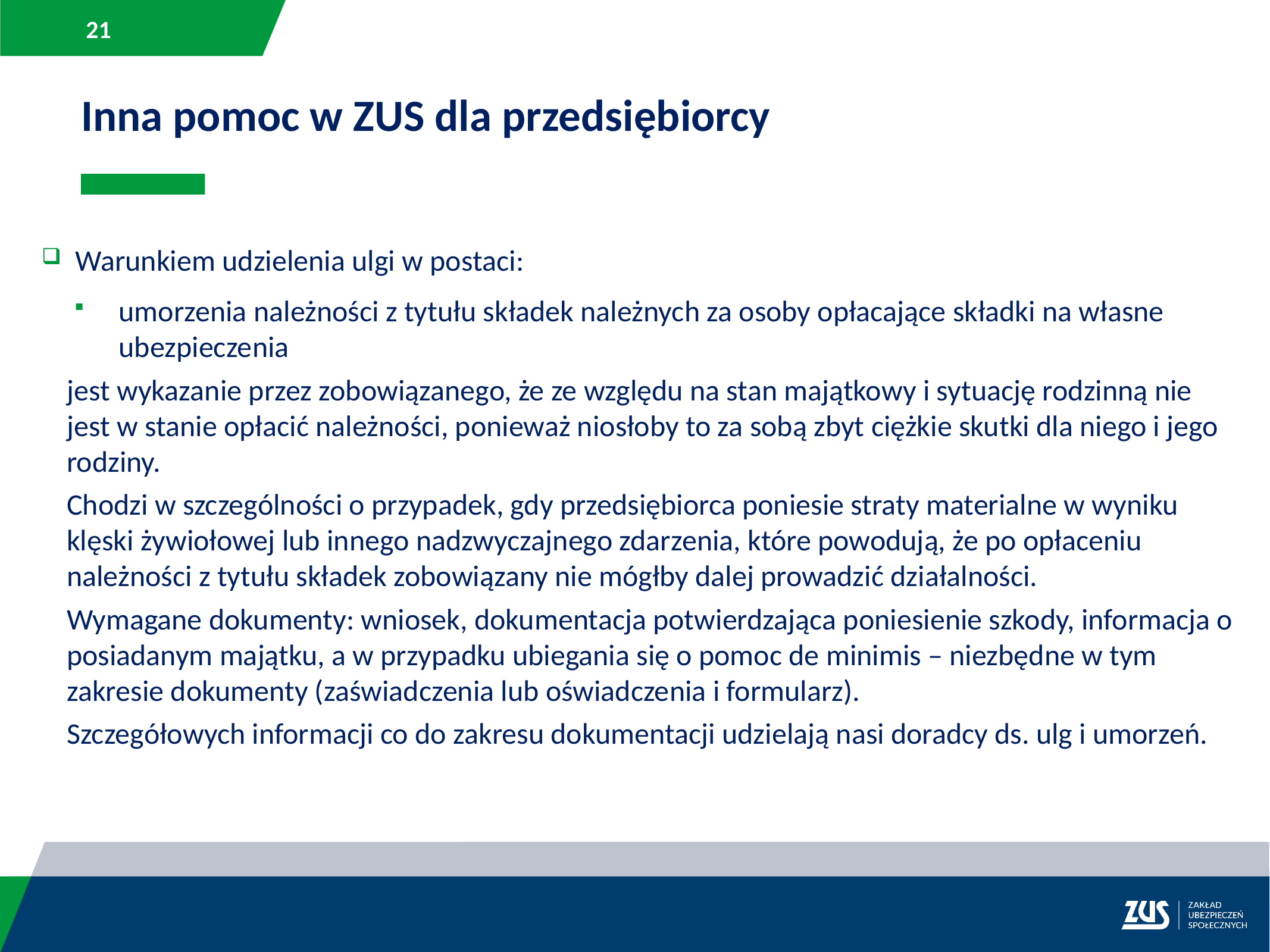

Inna pomoc w ZUS dla przedsiębiorcy

Warunkiem udzielenia ulgi w postaci:
umorzenia należności z tytułu składek należnych za osoby opłacające składki na własne ubezpieczenia
jest wykazanie przez zobowiązanego, że ze względu na stan majątkowy i sytuację rodzinną nie jest w stanie opłacić należności, ponieważ niosłoby to za sobą zbyt ciężkie skutki dla niego i jego rodziny.
Chodzi w szczególności o przypadek, gdy przedsiębiorca poniesie straty materialne w wyniku klęski żywiołowej lub innego nadzwyczajnego zdarzenia, które powodują, że po opłaceniu należności z tytułu składek zobowiązany nie mógłby dalej prowadzić działalności.
Wymagane dokumenty: wniosek, dokumentacja potwierdzająca poniesienie szkody, informacja o posiadanym majątku, a w przypadku ubiegania się o pomoc de minimis – niezbędne w tym zakresie dokumenty (zaświadczenia lub oświadczenia i formularz).
Szczegółowych informacji co do zakresu dokumentacji udzielają nasi doradcy ds. ulg i umorzeń.